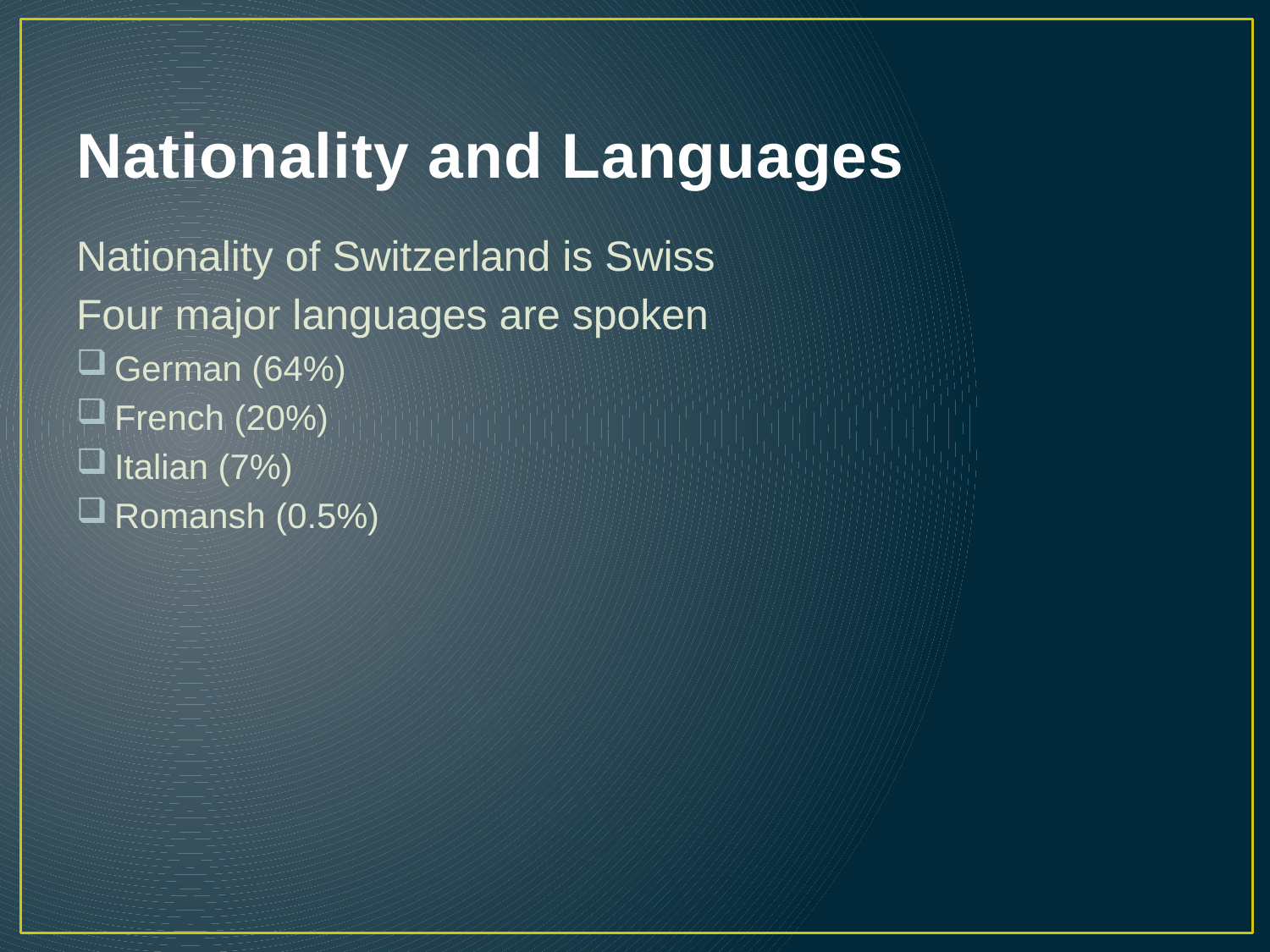

# Nationality and Languages
Nationality of Switzerland is Swiss
Four major languages are spoken
German (64%)
French (20%)
Italian (7%)
Romansh (0.5%)